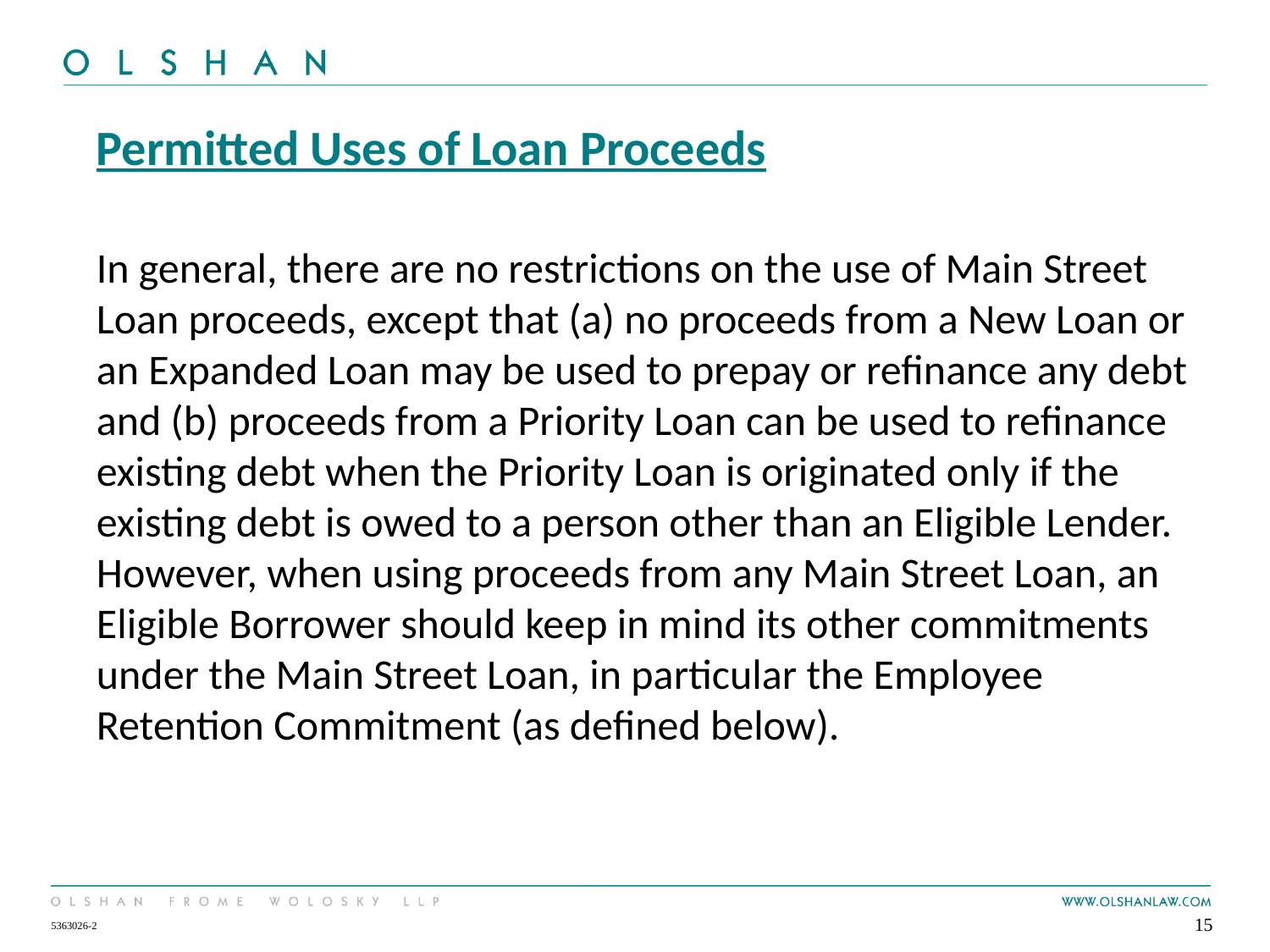

Permitted Uses of Loan Proceeds
In general, there are no restrictions on the use of Main Street Loan proceeds, except that (a) no proceeds from a New Loan or an Expanded Loan may be used to prepay or refinance any debt and (b) proceeds from a Priority Loan can be used to refinance existing debt when the Priority Loan is originated only if the existing debt is owed to a person other than an Eligible Lender.  However, when using proceeds from any Main Street Loan, an Eligible Borrower should keep in mind its other commitments under the Main Street Loan, in particular the Employee Retention Commitment (as defined below).
15